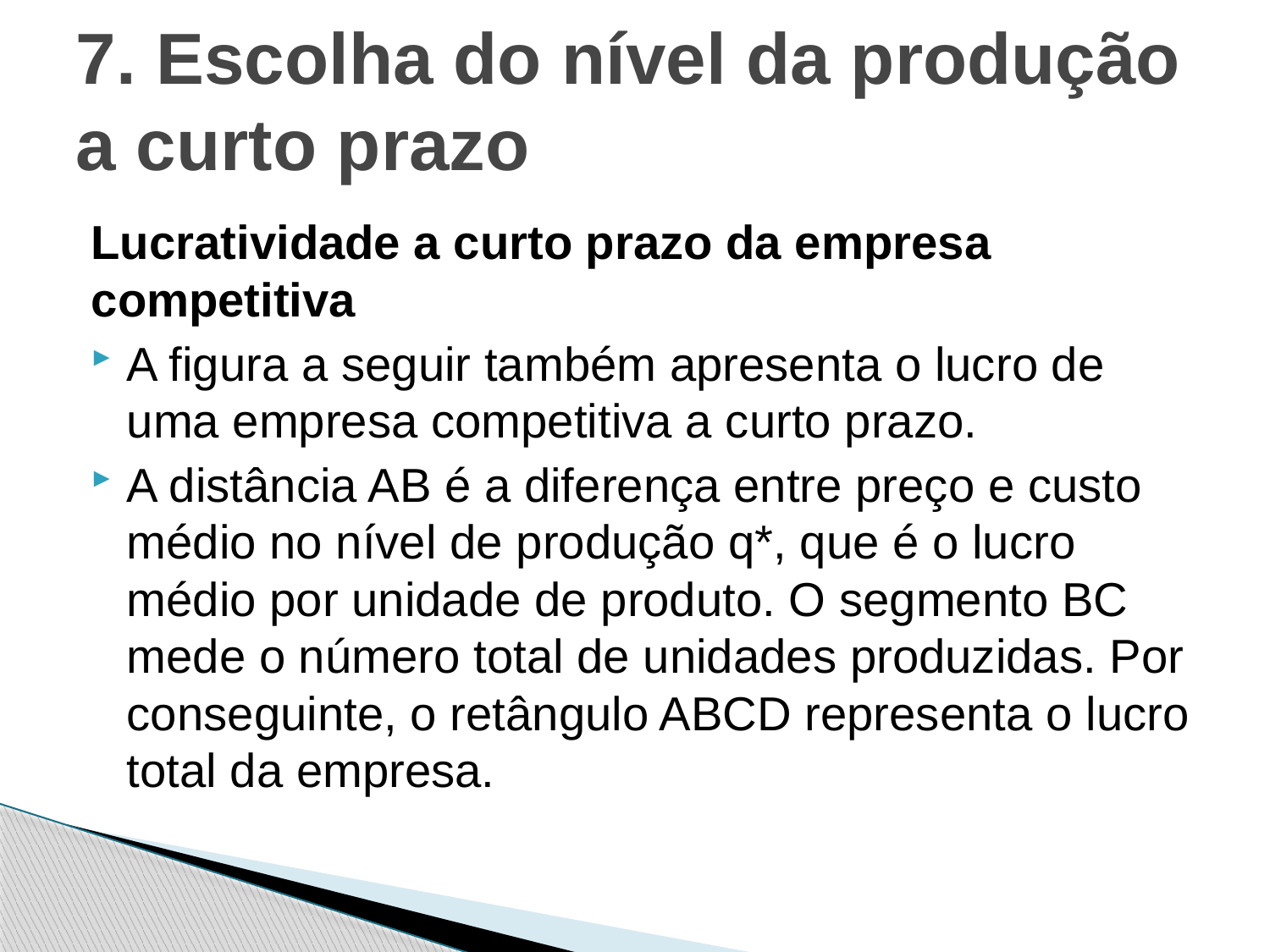

# 7. Escolha do nível da produção a curto prazo
Lucratividade a curto prazo da empresa competitiva
A figura a seguir também apresenta o lucro de uma empresa competitiva a curto prazo.
A distância AB é a diferença entre preço e custo médio no nível de produção q*, que é o lucro médio por unidade de produto. O segmento BC mede o número total de unidades produzidas. Por conseguinte, o retângulo ABCD representa o lucro total da empresa.